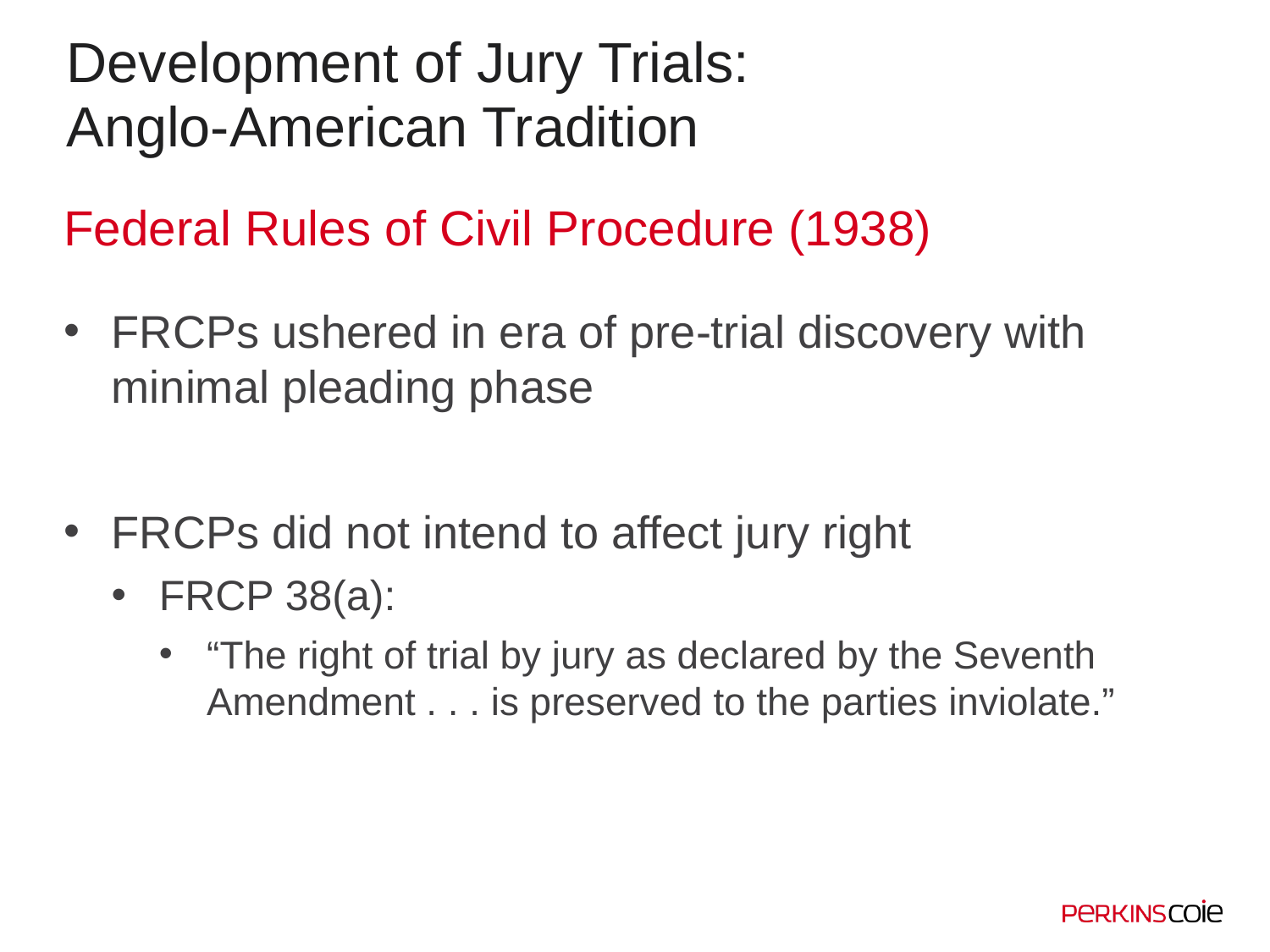

# Development of Jury Trials: Anglo-American Tradition
Federal Rules of Civil Procedure (1938)

FRCPs ushered in era of pre-trial discovery with minimal pleading phase

FRCPs did not intend to affect jury right
FRCP 38(a):
“The right of trial by jury as declared by the Seventh Amendment . . . is preserved to the parties inviolate.”